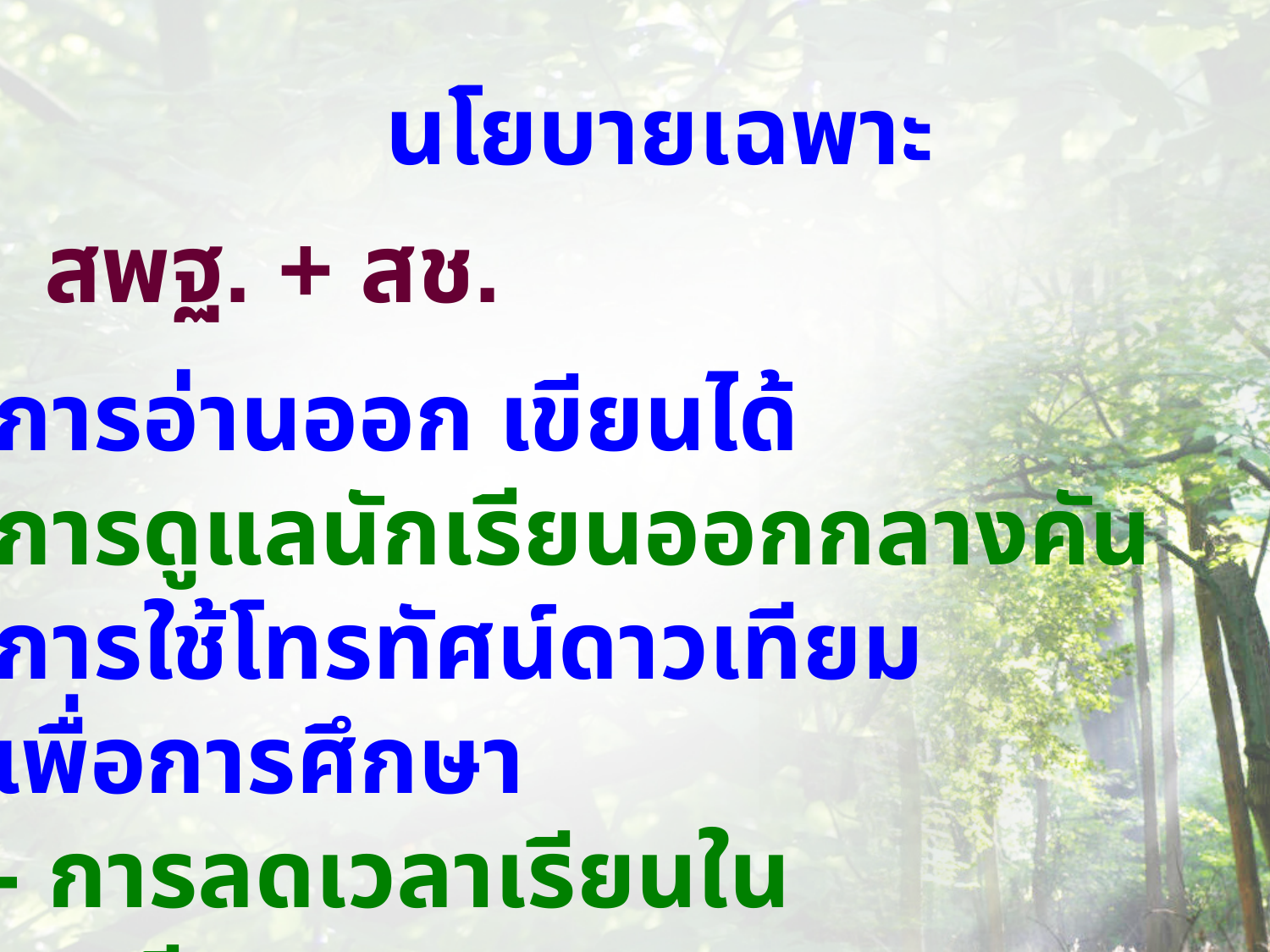

นโยบายเฉพาะ
สพฐ. + สช.
- การอ่านออก เขียนได้
- การดูแลนักเรียนออกกลางคัน
- การใช้โทรทัศน์ดาวเทียม
เพื่อการศึกษา
- การลดเวลาเรียนในห้องเรียน